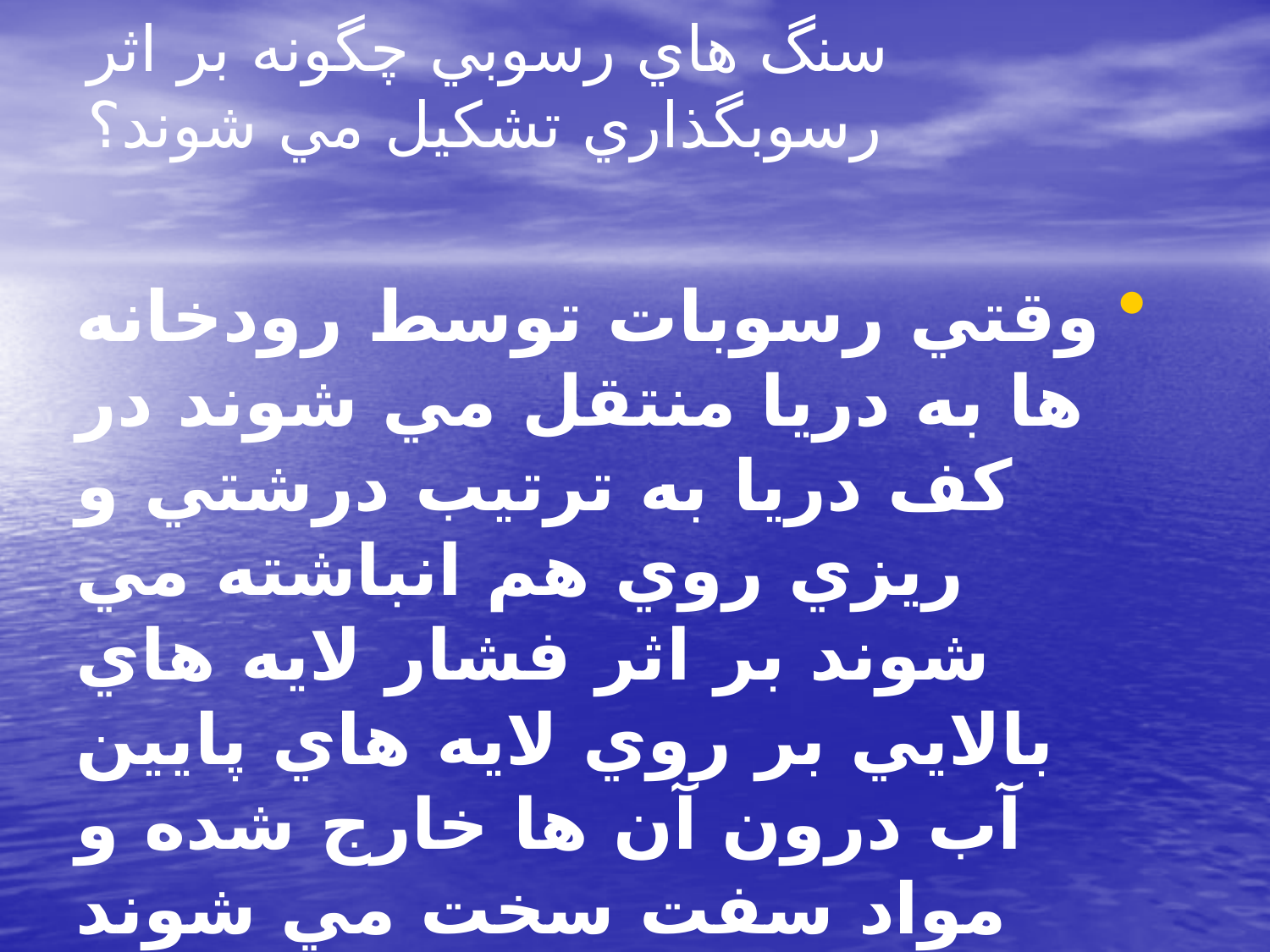

# سنگ هاي رسوبي چگونه بر اثر رسوبگذاري تشكيل مي شوند؟
وقتي رسوبات توسط رودخانه ها به دريا منتقل مي شوند در كف دريا به ترتيب درشتي و ريزي روي هم انباشته مي شوند بر اثر فشار لايه هاي بالايي بر روي لايه هاي پايين آب درون آن ها خارج شده و مواد سفت سخت مي شوند مثل سنگ رستي